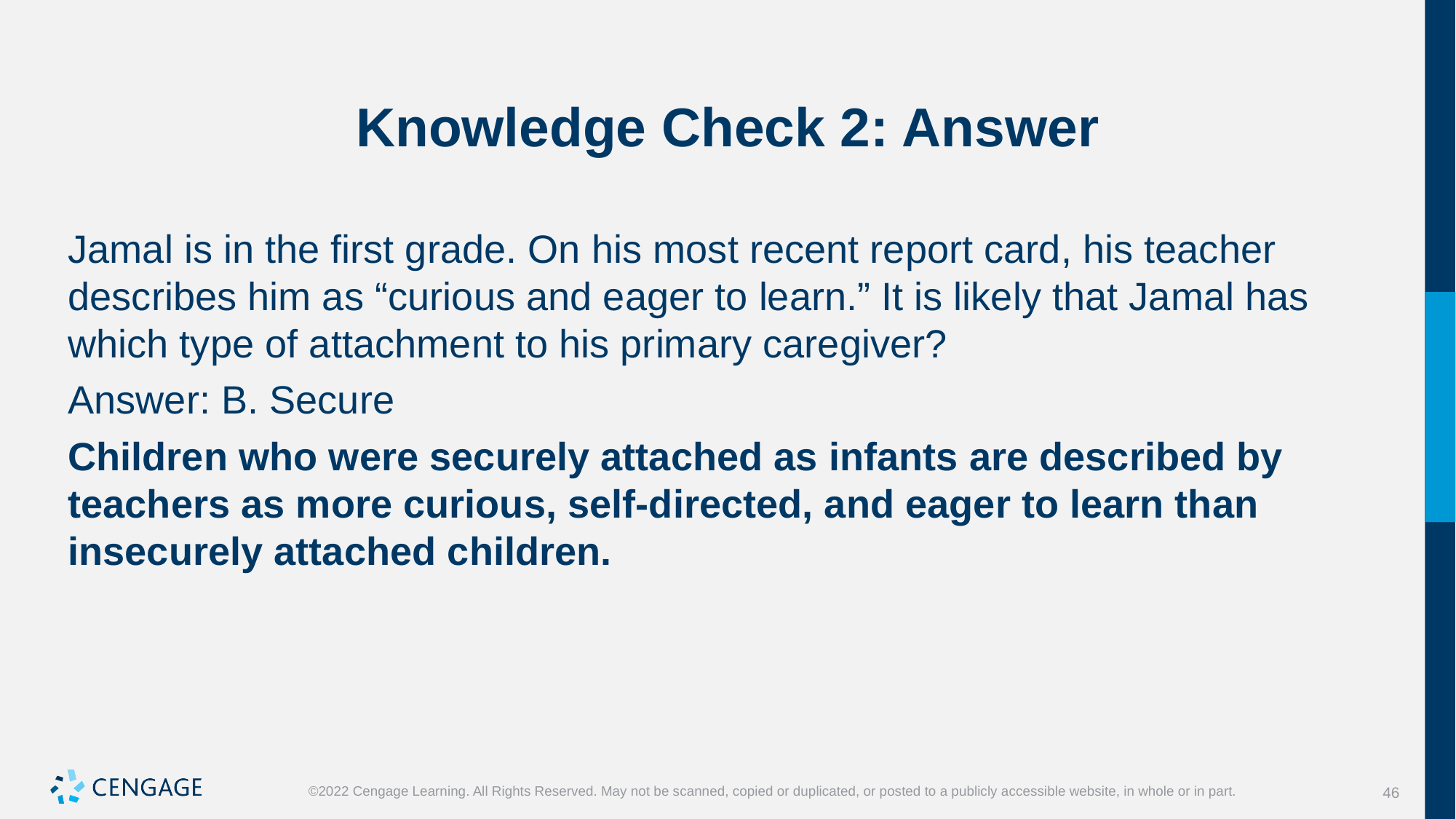

# Knowledge Check 2: Answer
Jamal is in the first grade. On his most recent report card, his teacher describes him as “curious and eager to learn.” It is likely that Jamal has which type of attachment to his primary caregiver?
Answer: B. Secure
Children who were securely attached as infants are described by teachers as more curious, self-directed, and eager to learn than insecurely attached children.